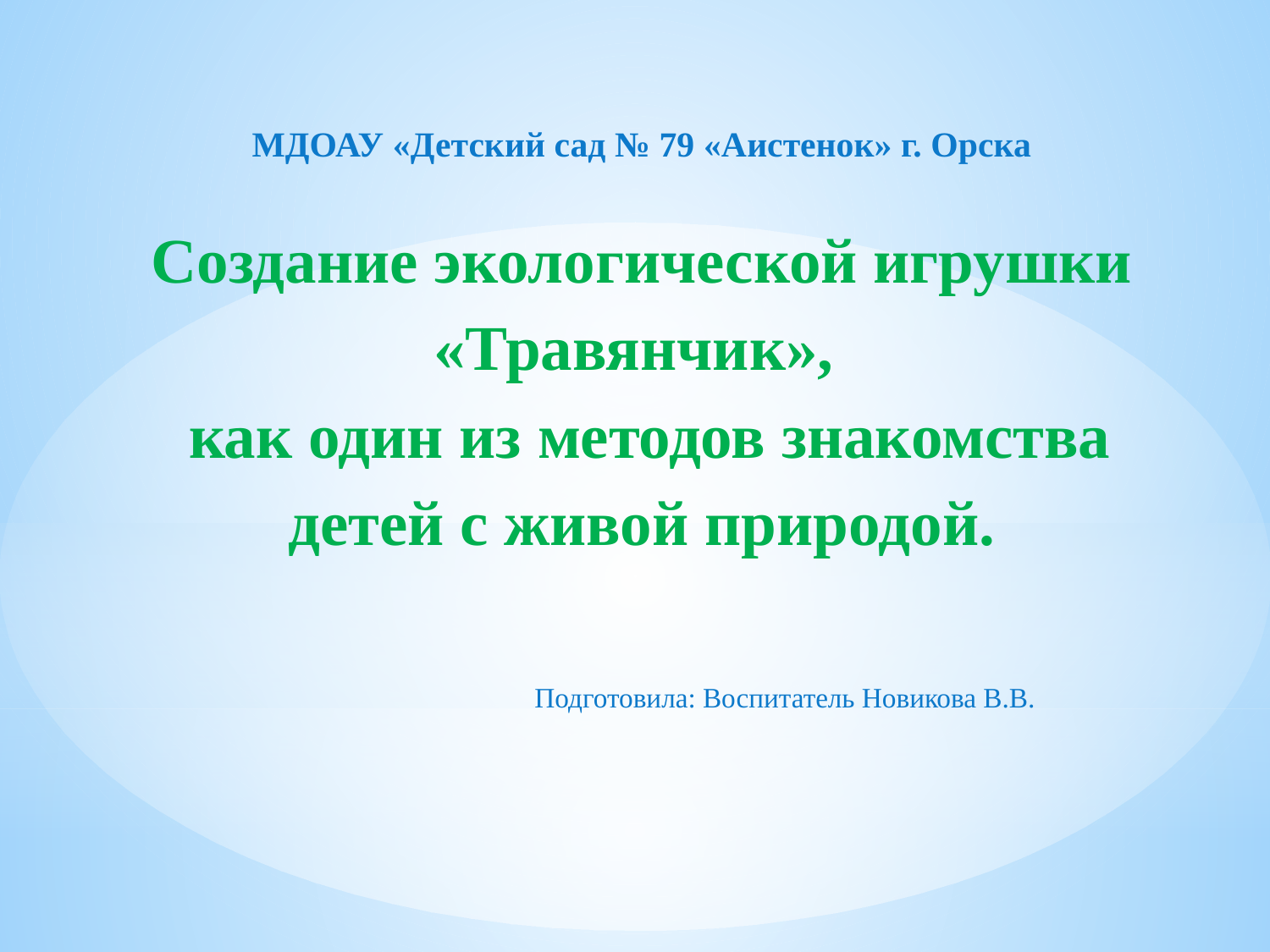

МДОАУ «Детский сад № 79 «Аистенок» г. Орска

Создание экологической игрушки «Травянчик»,
 как один из методов знакомства детей с живой природой.

                                         Подготовила: Воспитатель Новикова В.В.